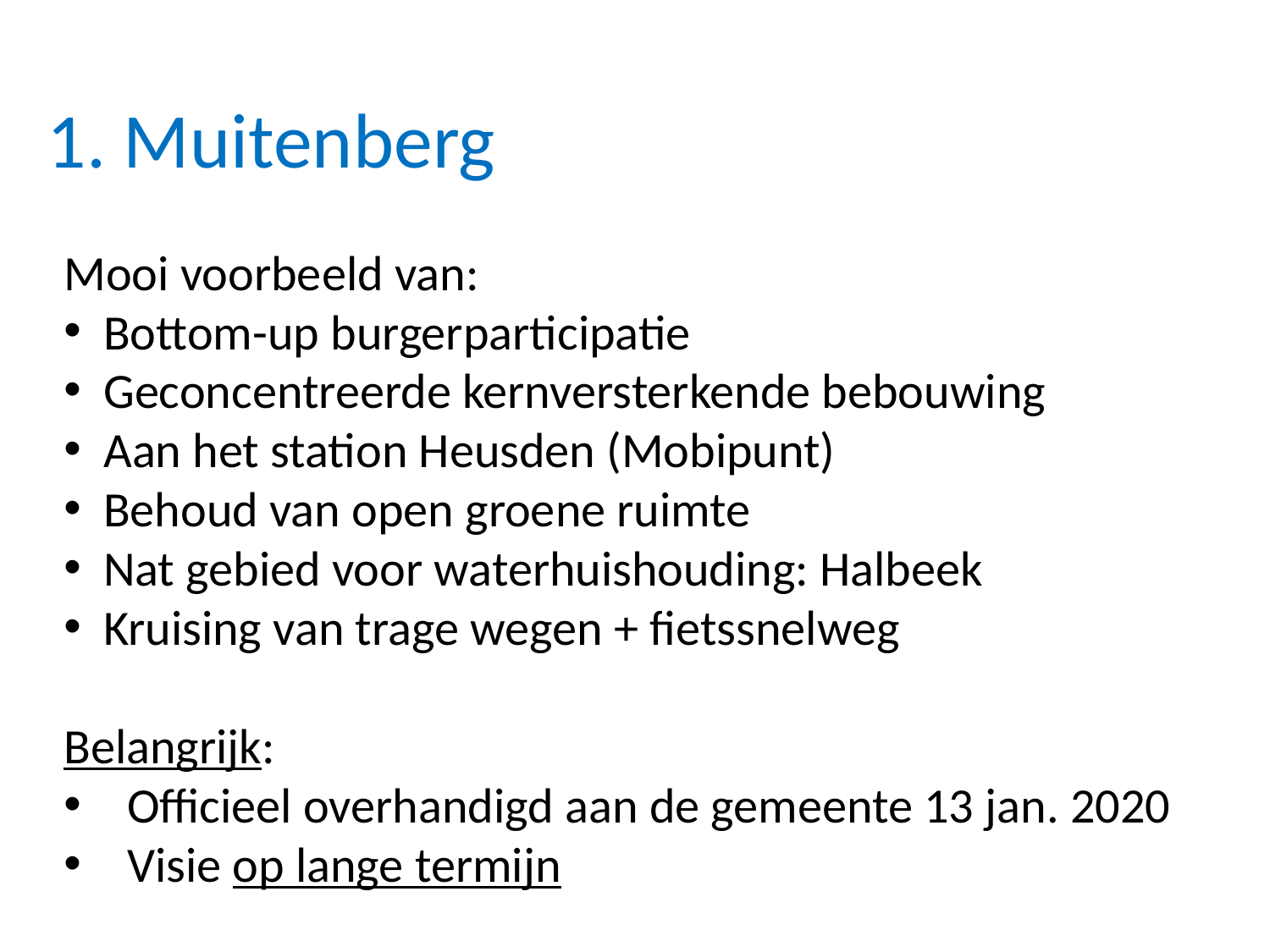

# 1. Muitenberg
Mooi voorbeeld van:
Bottom-up burgerparticipatie
Geconcentreerde kernversterkende bebouwing
Aan het station Heusden (Mobipunt)
Behoud van open groene ruimte
Nat gebied voor waterhuishouding: Halbeek
Kruising van trage wegen + fietssnelweg

Belangrijk:
Officieel overhandigd aan de gemeente 13 jan. 2020
Visie op lange termijn